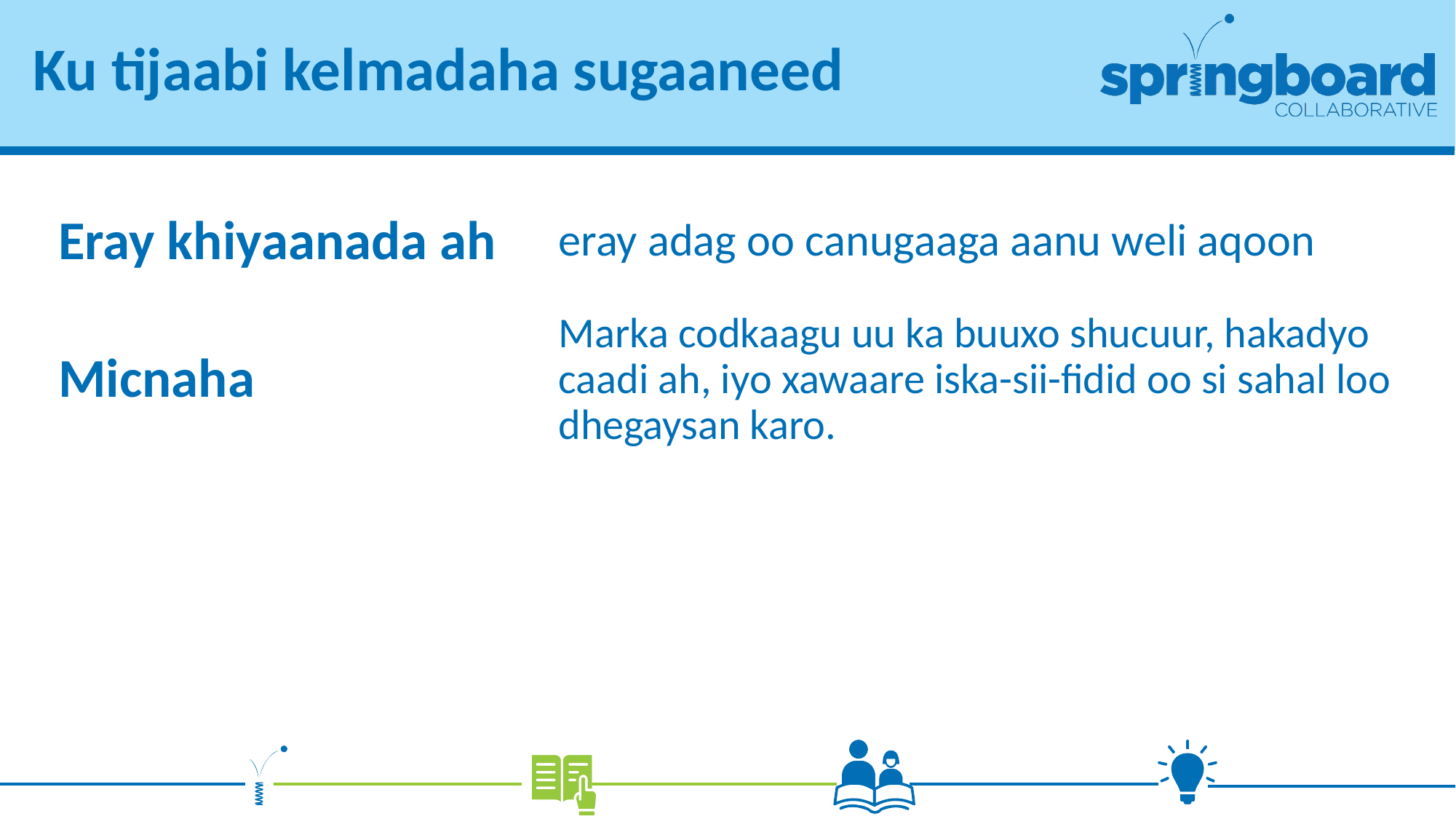

# Ku tijaabi kelmadaha sugaaneed
eray adag oo canugaaga aanu weli aqoon
Eray khiyaanada ah
Micnaha
Marka codkaagu uu ka buuxo shucuur, hakadyo caadi ah, iyo xawaare iska-sii-fidid oo si sahal loo dhegaysan karo.